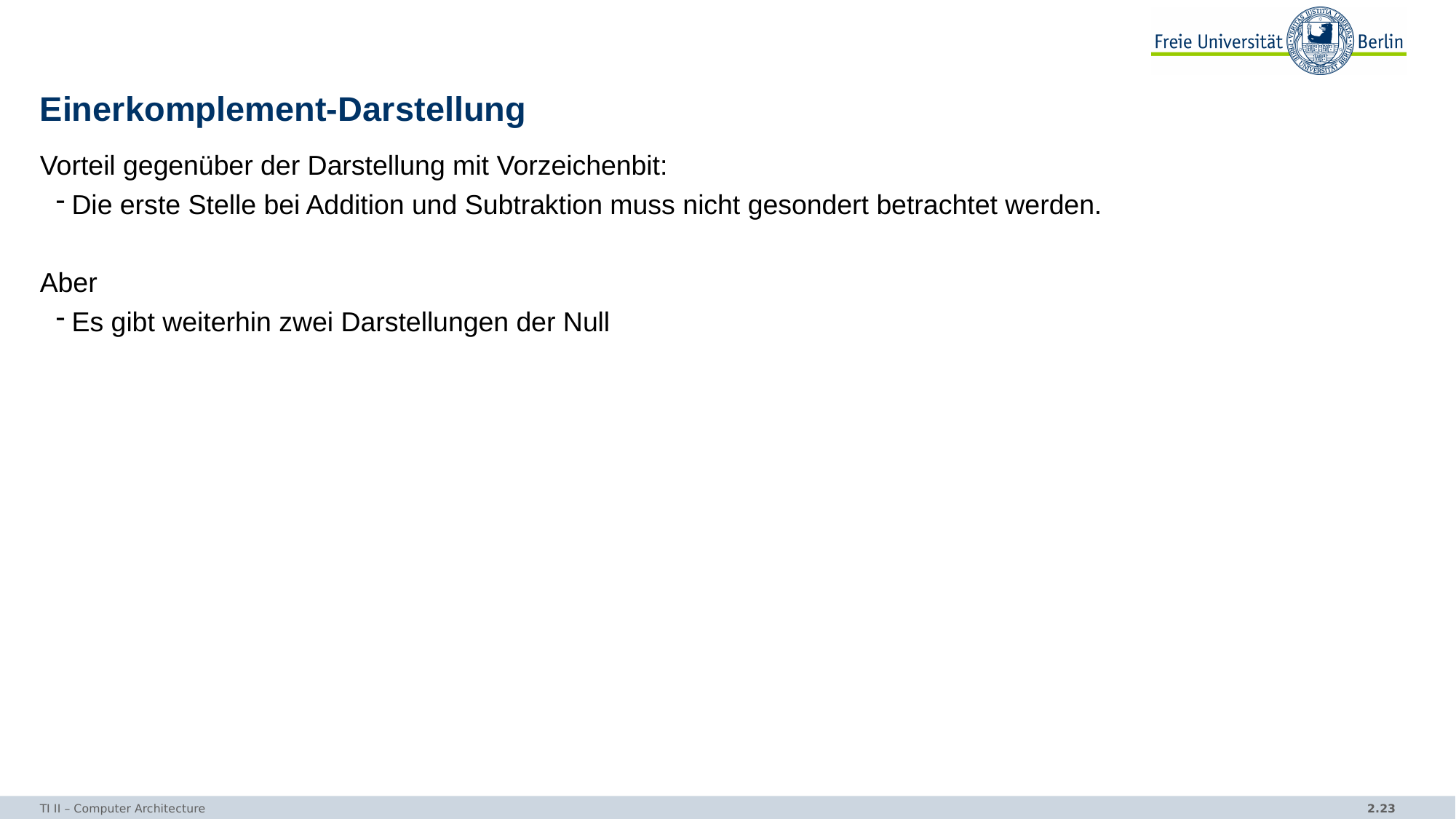

# Einerkomplement-Darstellung
Vorteil gegenüber der Darstellung mit Vorzeichenbit:
Die erste Stelle bei Addition und Subtraktion muss nicht gesondert betrachtet werden.

Aber
Es gibt weiterhin zwei Darstellungen der Null

TI II – Computer Architecture